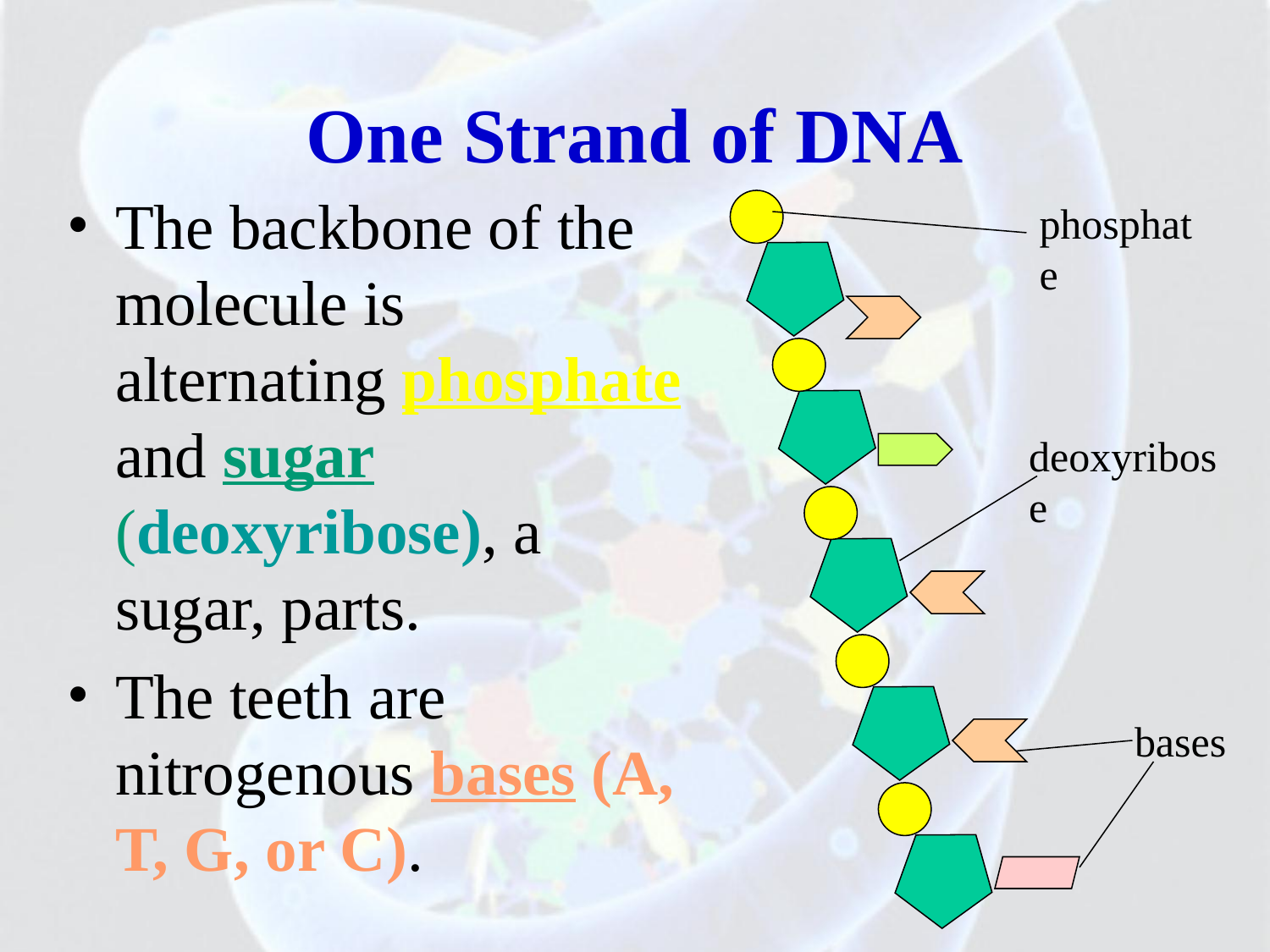

# One Strand of DNA
The backbone of the molecule is alternating phosphate and sugar (deoxyribose), a sugar, parts.
The teeth are nitrogenous bases (A, T, G, or C).

phosphate

deoxyribose

bases